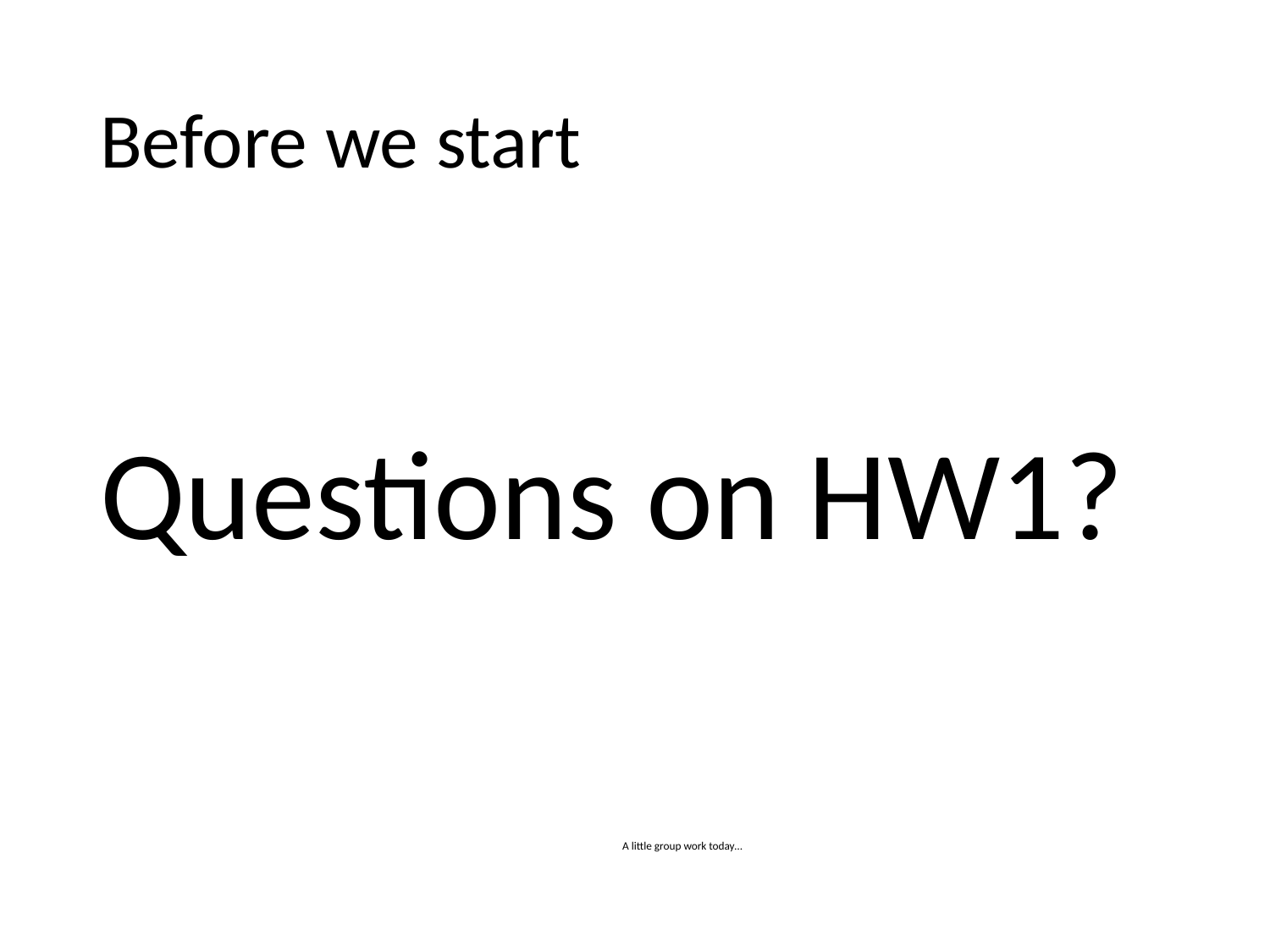

# Before we start

Questions on HW1?
A little group work today…